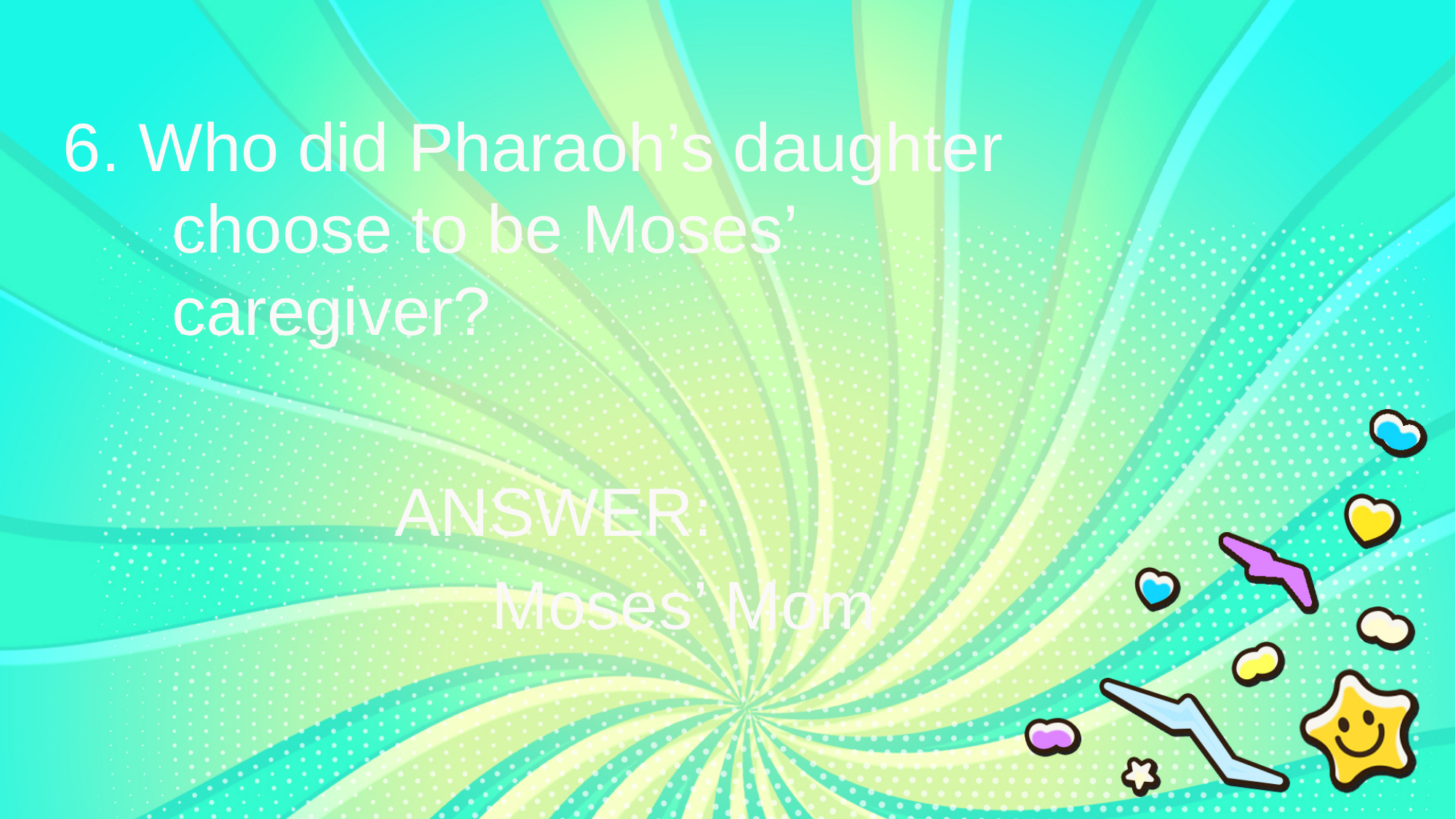

6. Who did Pharaoh’s daughter
	choose to be Moses’
	caregiver?
ANSWER:
Moses’ Mom